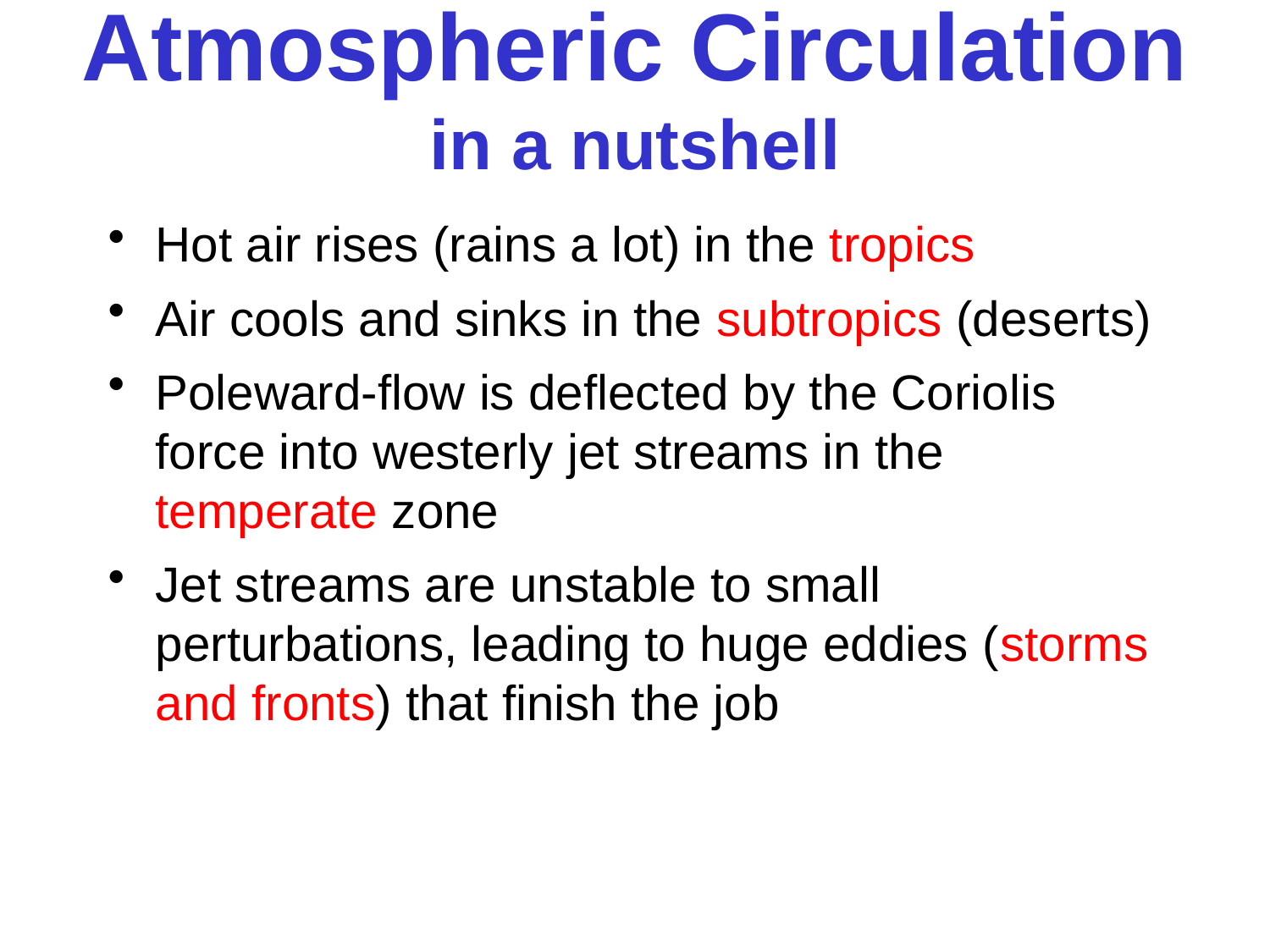

# Atmospheric Circulation in a nutshell
Hot air rises (rains a lot) in the tropics
Air cools and sinks in the subtropics (deserts)
Poleward-flow is deflected by the Coriolis force into westerly jet streams in the temperate zone
Jet streams are unstable to small perturbations, leading to huge eddies (storms and fronts) that finish the job